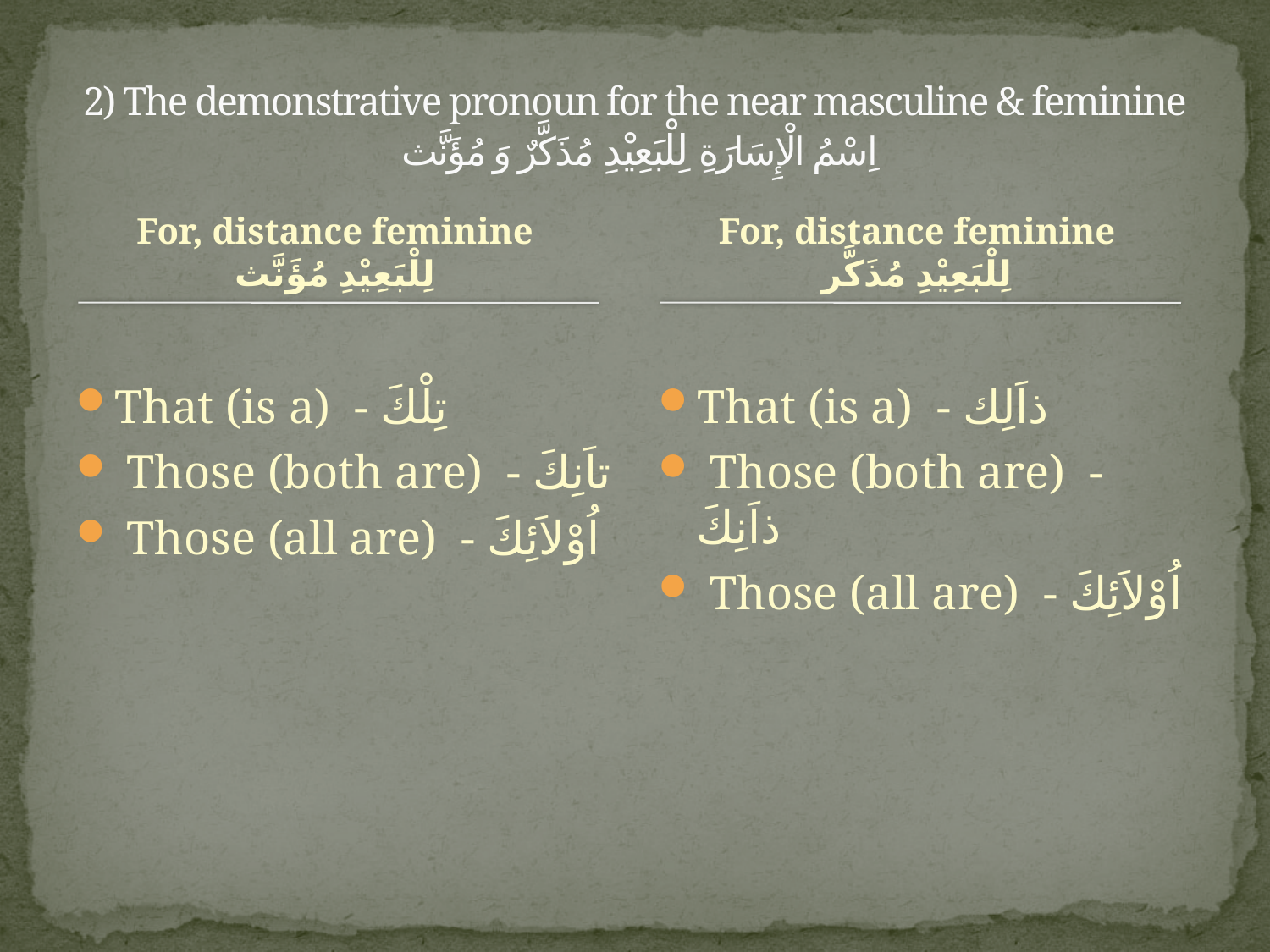

# 2) The demonstrative pronoun for the near masculine & feminine اِسْمُ الْإِسَارَةِ لِلْبَعِيْدِ مُذَكَّرٌ وَ مُؤَنَّث
For, distance feminine
 لِلْبَعِيْدِ مُؤَنَّث

For, distance feminine
 لِلْبَعِيْدِ مُذَكَّر

That (is a)  - تِلْكَ
 Those (both are)  - تاَنِكَ
 Those (all are)  - اُوْلاَئِكَ

That (is a)  - ذاَلِك
 Those (both are)  - ذاَنِكَ
 Those (all are)  - اُوْلاَئِكَ